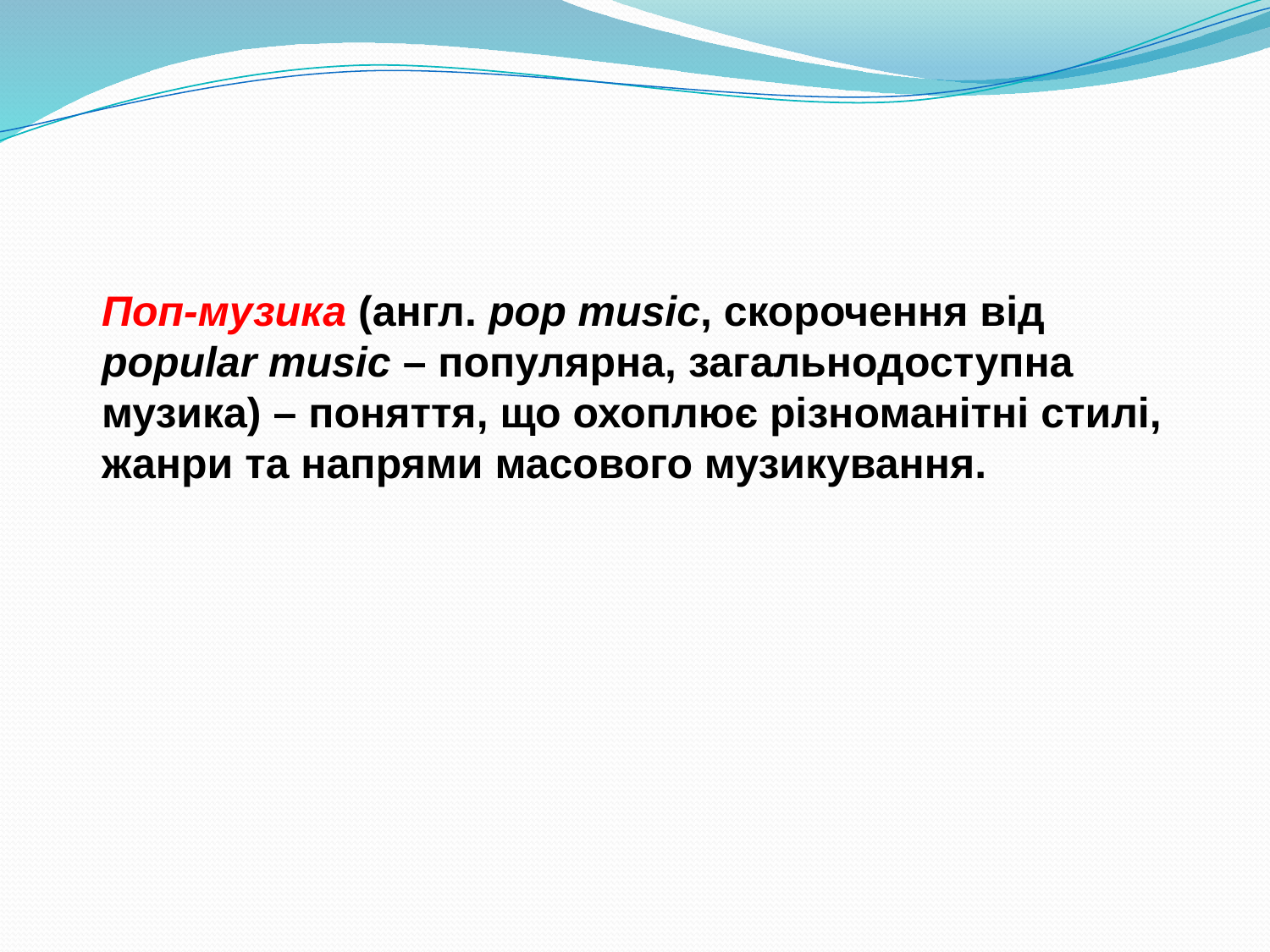

Поп-музика (англ. pop music, скорочення від popular music – популярна, загальнодоступна музика) – поняття, що охоплює різноманітні стилі, жанри та напрями масового музикування.